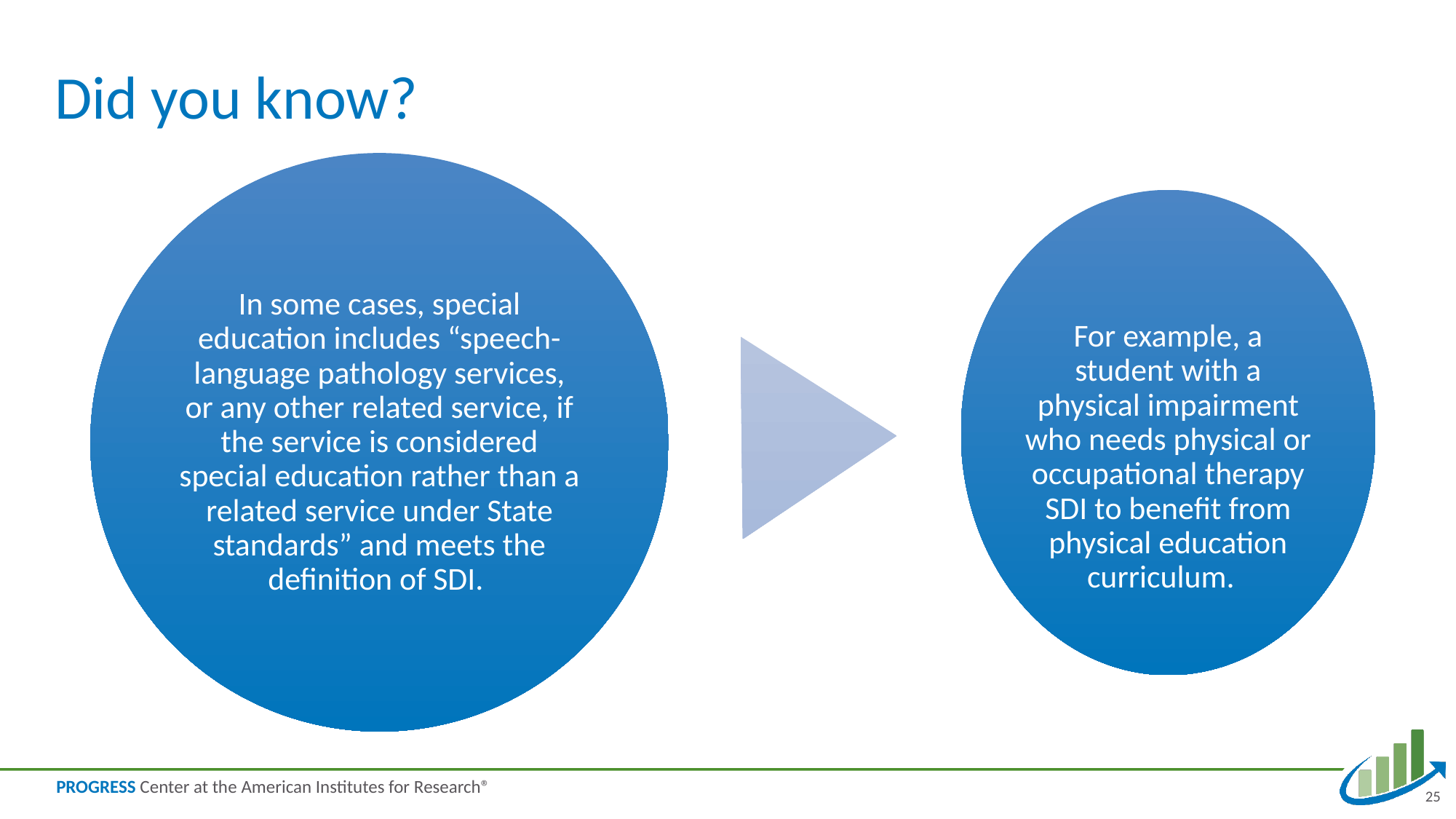

# Did you know?
In some cases, special education includes “speech-language pathology services, or any other related service, if the service is considered special education rather than a related service under State standards” and meets the definition of SDI.

For example, a student with a physical impairment who needs physical or occupational therapy SDI to benefit from physical education curriculum.

25